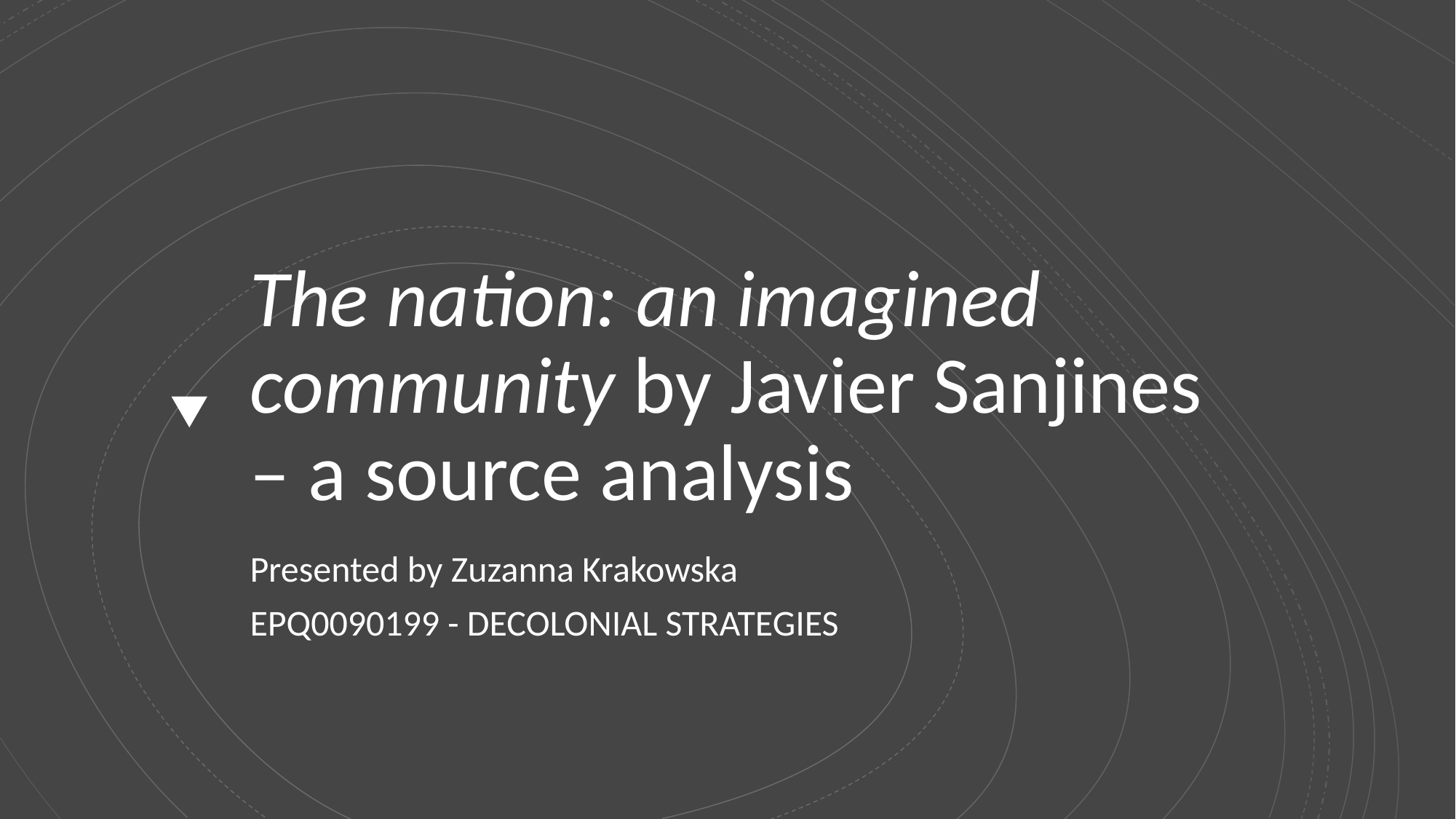

# The nation: an imagined community by Javier Sanjines – a source analysis

Presented by Zuzanna Krakowska
EPQ0090199 - DECOLONIAL STRATEGIES